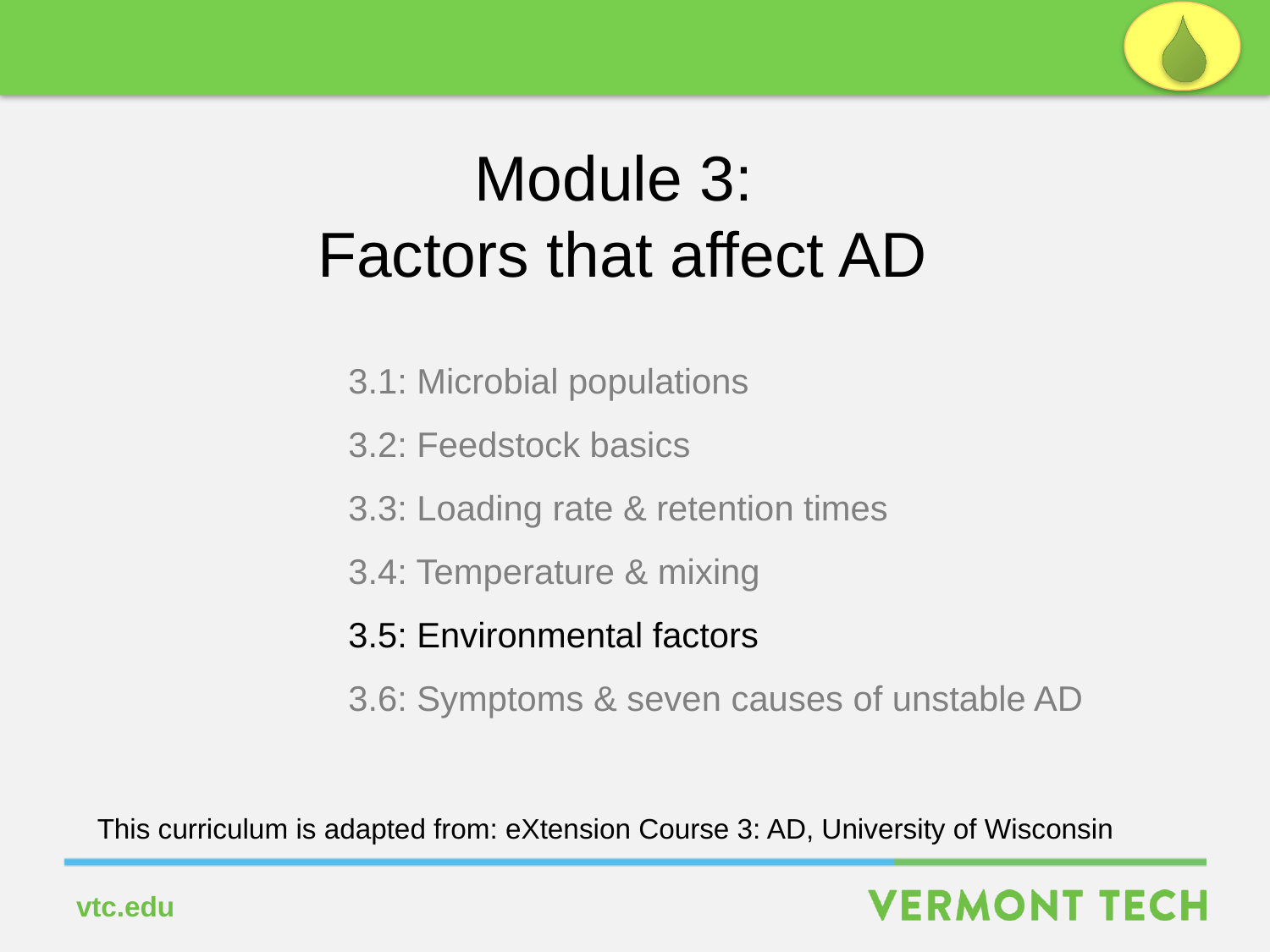

Module 3:
Factors that affect AD
3.1: Microbial populations

3.2: Feedstock basics

3.3: Loading rate & retention times

3.4: Temperature & mixing

3.5: Environmental factors

3.6: Symptoms & seven causes of unstable AD
This curriculum is adapted from: eXtension Course 3: AD, University of Wisconsin